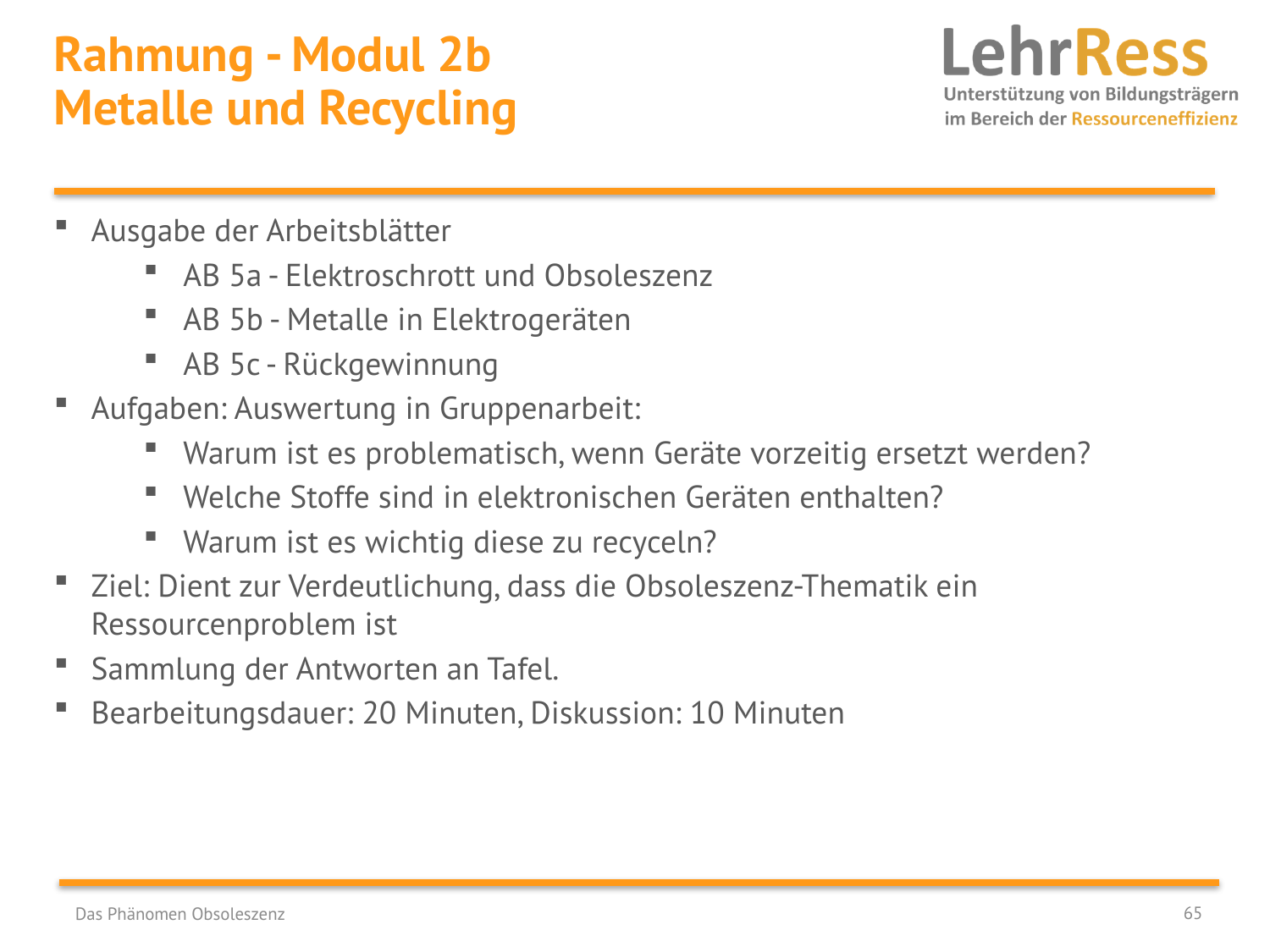

# Rahmung - Modul 2b Metalle und Recycling
Ausgabe der Arbeitsblätter
AB 5a - Elektroschrott und Obsoleszenz
AB 5b - Metalle in Elektrogeräten
AB 5c - Rückgewinnung
Aufgaben: Auswertung in Gruppenarbeit:
Warum ist es problematisch, wenn Geräte vorzeitig ersetzt werden?
Welche Stoffe sind in elektronischen Geräten enthalten?
Warum ist es wichtig diese zu recyceln?
Ziel: Dient zur Verdeutlichung, dass die Obsoleszenz-Thematik ein Ressourcenproblem ist
Sammlung der Antworten an Tafel.
Bearbeitungsdauer: 20 Minuten, Diskussion: 10 Minuten
Das Phänomen Obsoleszenz

65